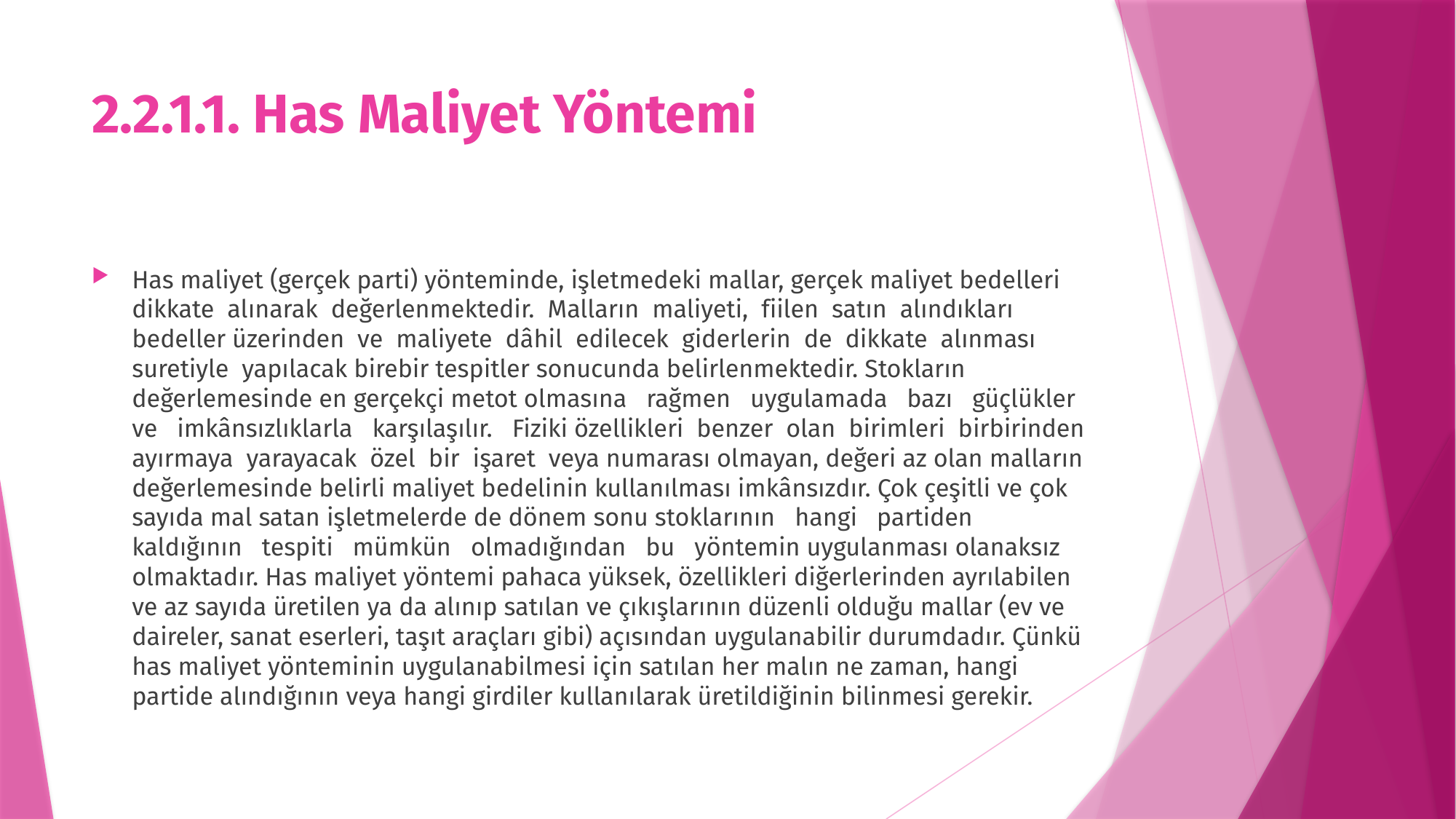

# 2.2.1.1. Has Maliyet Yöntemi
Has maliyet (gerçek parti) yönteminde, işletmedeki mallar, gerçek maliyet bedelleri dikkate  alınarak  değerlenmektedir.  Malların  maliyeti,  fiilen  satın  alındıkları  bedeller üzerinden  ve  maliyete  dâhil  edilecek  giderlerin  de  dikkate  alınması  suretiyle  yapılacak birebir tespitler sonucunda belirlenmektedir. Stokların değerlemesinde en gerçekçi metot olmasına   rağmen   uygulamada   bazı   güçlükler   ve   imkânsızlıklarla   karşılaşılır.   Fiziki özellikleri  benzer  olan  birimleri  birbirinden  ayırmaya  yarayacak  özel  bir  işaret  veya numarası olmayan, değeri az olan malların değerlemesinde belirli maliyet bedelinin kullanılması imkânsızdır. Çok çeşitli ve çok sayıda mal satan işletmelerde de dönem sonu stoklarının   hangi   partiden   kaldığının   tespiti   mümkün   olmadığından   bu   yöntemin uygulanması olanaksız olmaktadır. Has maliyet yöntemi pahaca yüksek, özellikleri diğerlerinden ayrılabilen ve az sayıda üretilen ya da alınıp satılan ve çıkışlarının düzenli olduğu mallar (ev ve daireler, sanat eserleri, taşıt araçları gibi) açısından uygulanabilir durumdadır. Çünkü has maliyet yönteminin uygulanabilmesi için satılan her malın ne zaman, hangi partide alındığının veya hangi girdiler kullanılarak üretildiğinin bilinmesi gerekir.